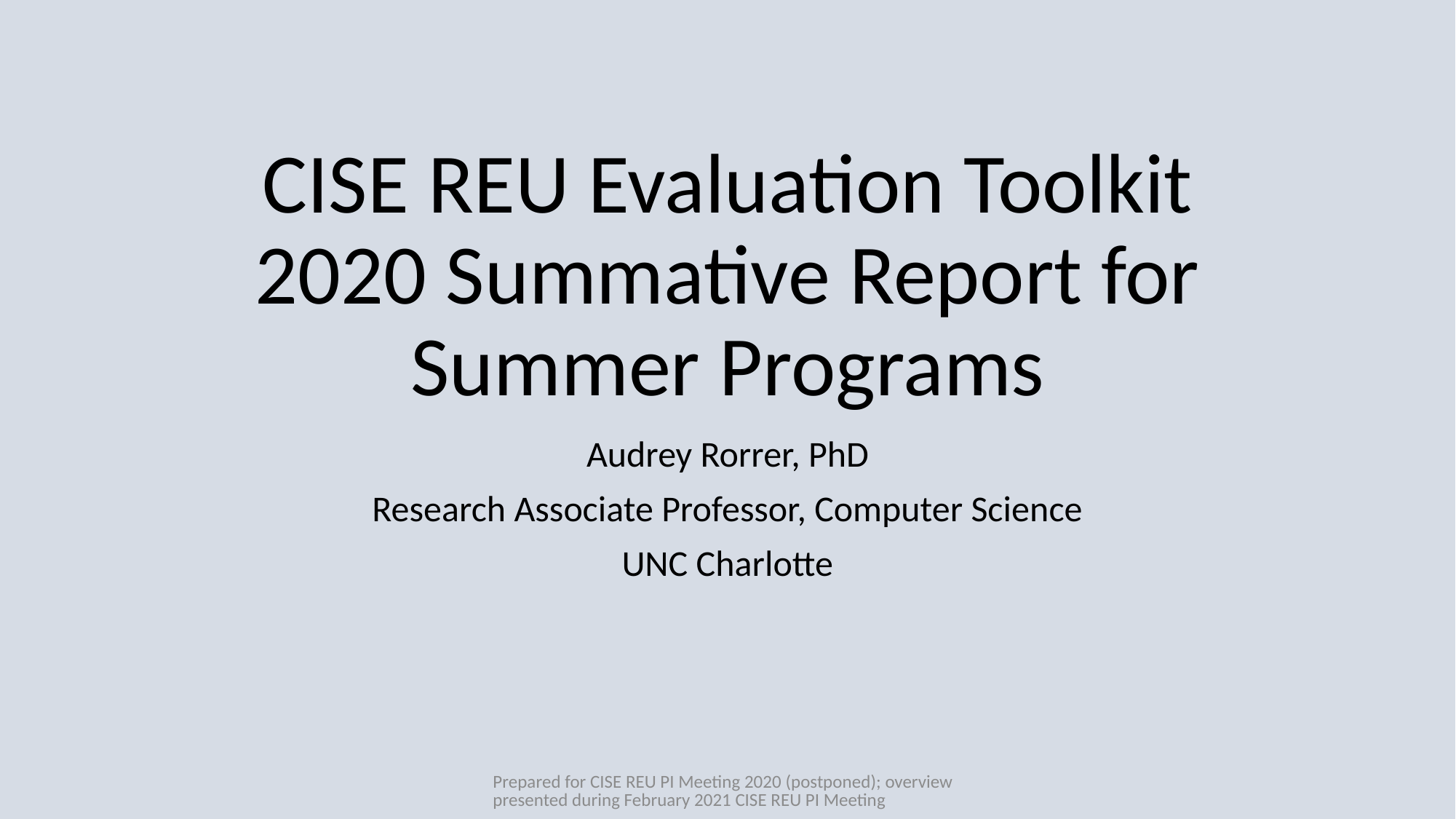

# CISE REU Evaluation Toolkit 2020 Summative Report for Summer Programs
Audrey Rorrer, PhD
Research Associate Professor, Computer Science
UNC Charlotte
Prepared for CISE REU PI Meeting 2020 (postponed); overview presented during February 2021 CISE REU PI Meeting